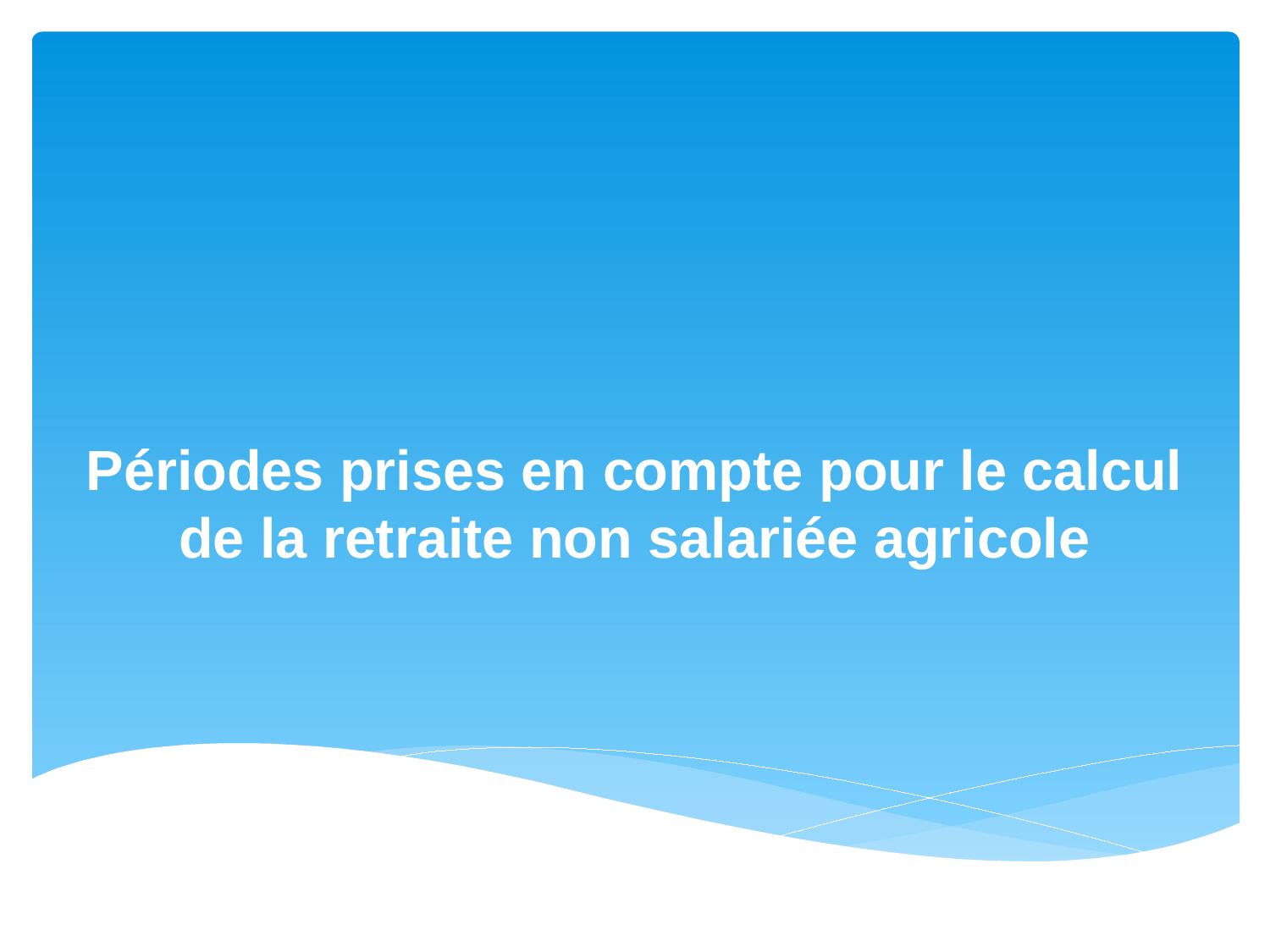

# Périodes prises en compte pour le calcul de la retraite non salariée agricole